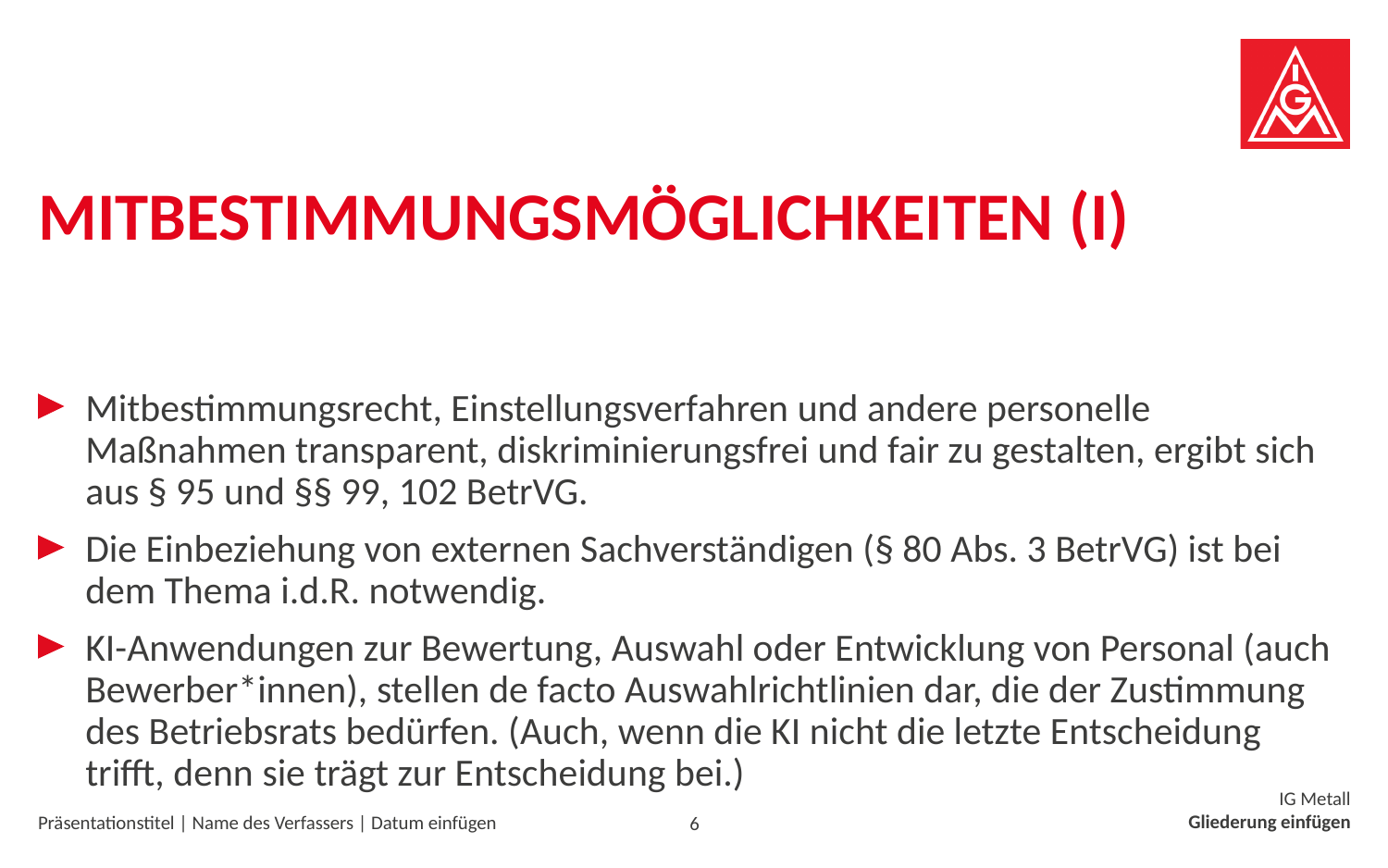

# Mitbestimmungsmöglichkeiten (I)

Mitbestimmungsrecht, Einstellungsverfahren und andere personelle Maßnahmen transparent, diskriminierungsfrei und fair zu gestalten, ergibt sich aus § 95 und §§ 99, 102 BetrVG.
Die Einbeziehung von externen Sachverständigen (§ 80 Abs. 3 BetrVG) ist bei dem Thema i.d.R. notwendig.
KI-Anwendungen zur Bewertung, Auswahl oder Entwicklung von Personal (auch Bewerber*innen), stellen de facto Auswahlrichtlinien dar, die der Zustimmung des Betriebsrats bedürfen. (Auch, wenn die KI nicht die letzte Entscheidung trifft, denn sie trägt zur Entscheidung bei.)